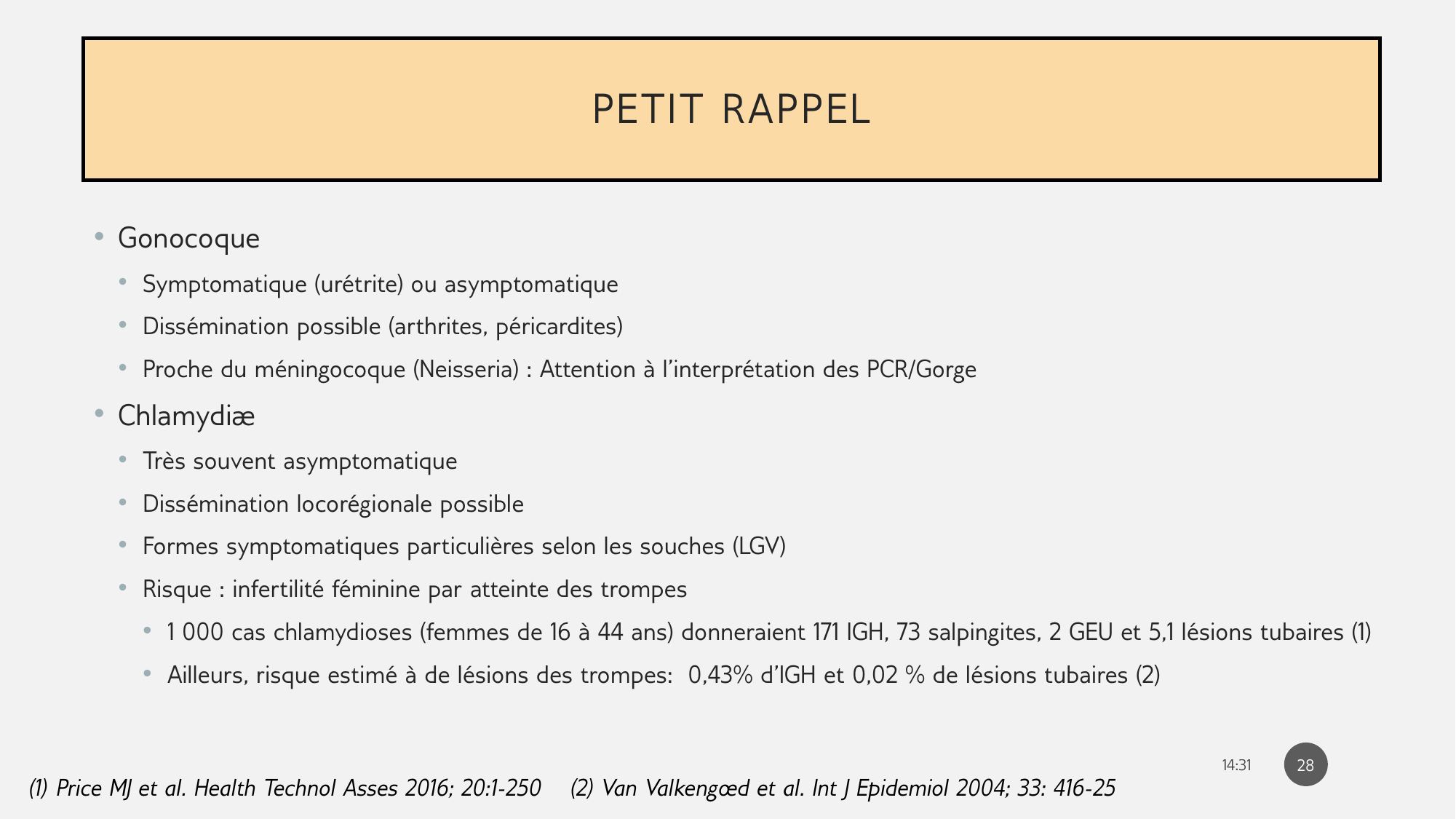

# Petit Rappel
Gonocoque
Symptomatique (urétrite) ou asymptomatique
Dissémination possible (arthrites, péricardites)
Proche du méningocoque (Neisseria) : Attention à l’interprétation des PCR/Gorge
Chlamydiae
Très souvent asymptomatique
Dissémination locorégionale possible
Formes symptomatiques particulières selon les souches (LGV)
Risque : infertilité féminine par atteinte des trompes
1 000 cas chlamydioses (femmes de 16 à 44 ans) donneraient 171 IGH, 73 salpingites, 2 GEU et 5,1 lésions tubaires (1)
Ailleurs, risque estimé à de lésions des trompes:  0,43% d’IGH et 0,02 % de lésions tubaires (2)
28
14:31
Price MJ et al. Health Technol Asses 2016; 20:1-250    (2) Van Valkengoed et al. Int J Epidemiol 2004; 33: 416-25